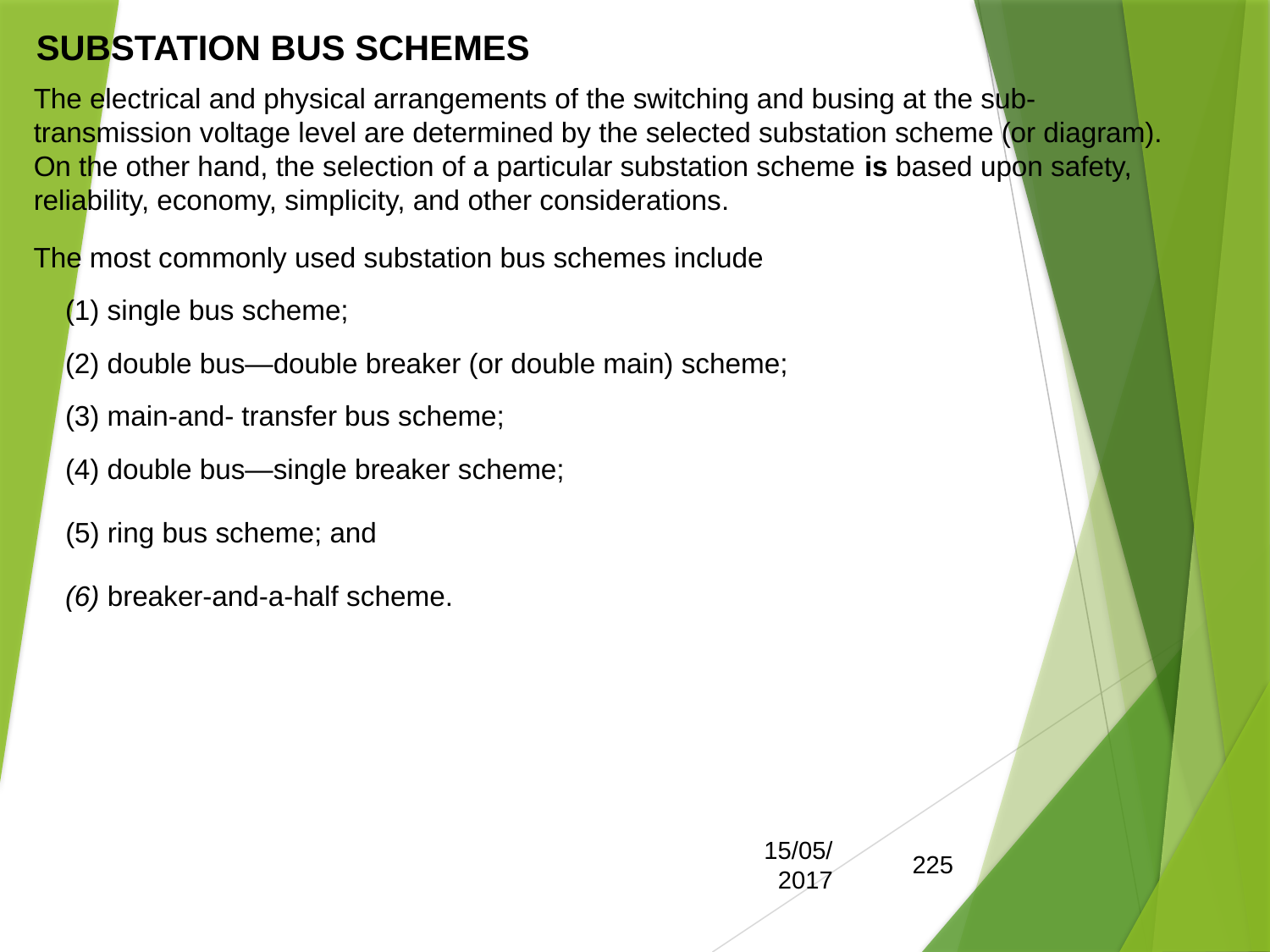

SUBSTATION BUS SCHEMES
The electrical and physical arrangements of the switching and busing at the sub- transmission voltage level are determined by the selected substation scheme (or diagram). On the other hand, the selection of a particular substation scheme is based upon safety, reliability, economy, simplicity, and other considerations.
The most commonly used substation bus schemes include
(1) single bus scheme;
(2) double bus—double breaker (or double main) scheme;
(3) main-and- transfer bus scheme;
(4) double bus—single breaker scheme;
(5) ring bus scheme; and
(6) breaker-and-a-half scheme.
15/05/2017
225